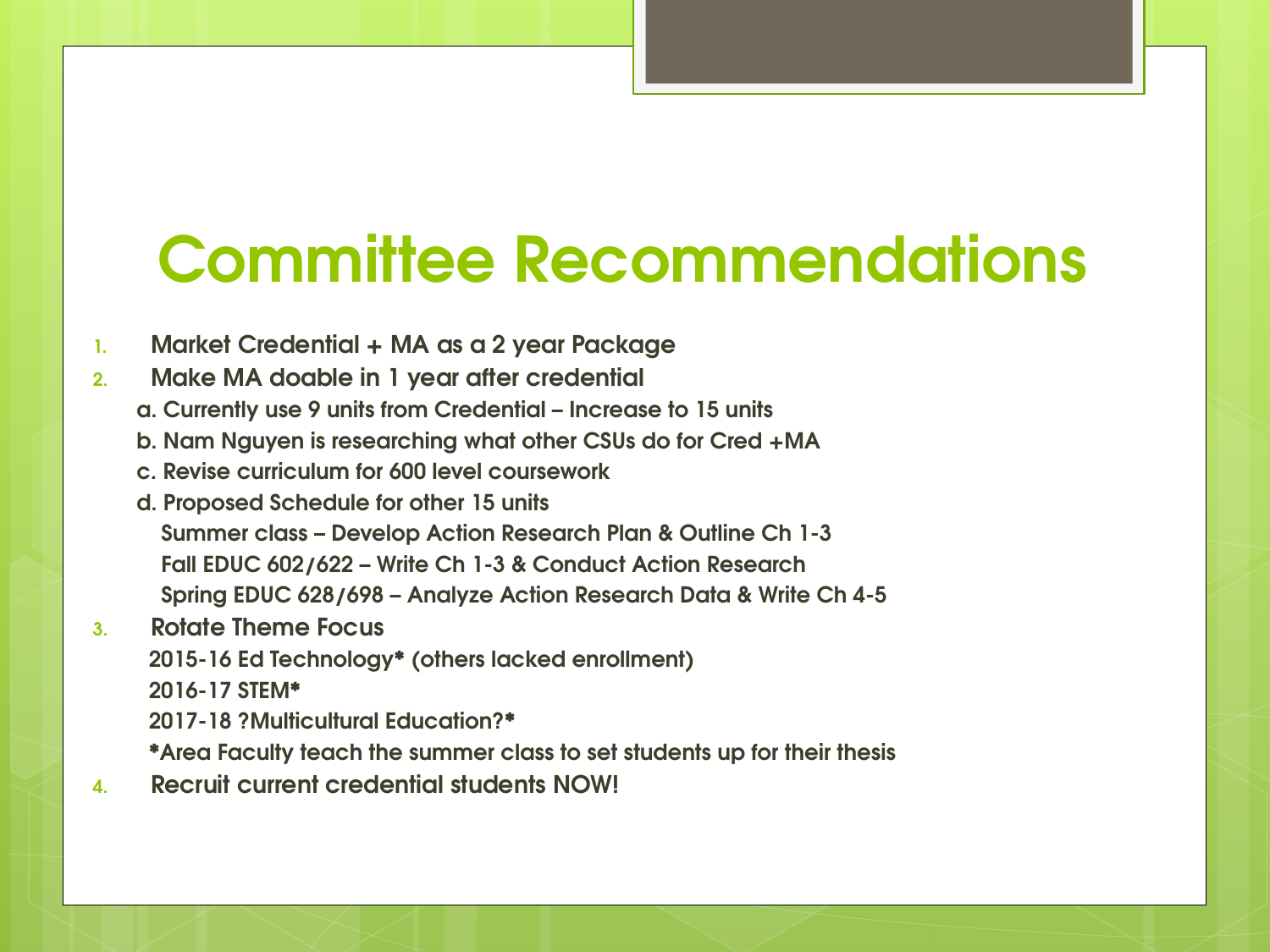

# Committee Recommendations
Market Credential + MA as a 2 year Package
Make MA doable in 1 year after credential
 a. Currently use 9 units from Credential – Increase to 15 units
 b. Nam Nguyen is researching what other CSUs do for Cred +MA
 c. Revise curriculum for 600 level coursework
 d. Proposed Schedule for other 15 units
     Summer class – Develop Action Research Plan & Outline Ch 1-3
     Fall EDUC 602/622 – Write Ch 1-3 & Conduct Action Research
     Spring EDUC 628/698 – Analyze Action Research Data & Write Ch 4-5
Rotate Theme Focus
   2015-16 Ed Technology* (others lacked enrollment)
   2016-17 STEM*
   2017-18 ?Multicultural Education?*
   *Area Faculty teach the summer class to set students up for their thesis
Recruit current credential students NOW!